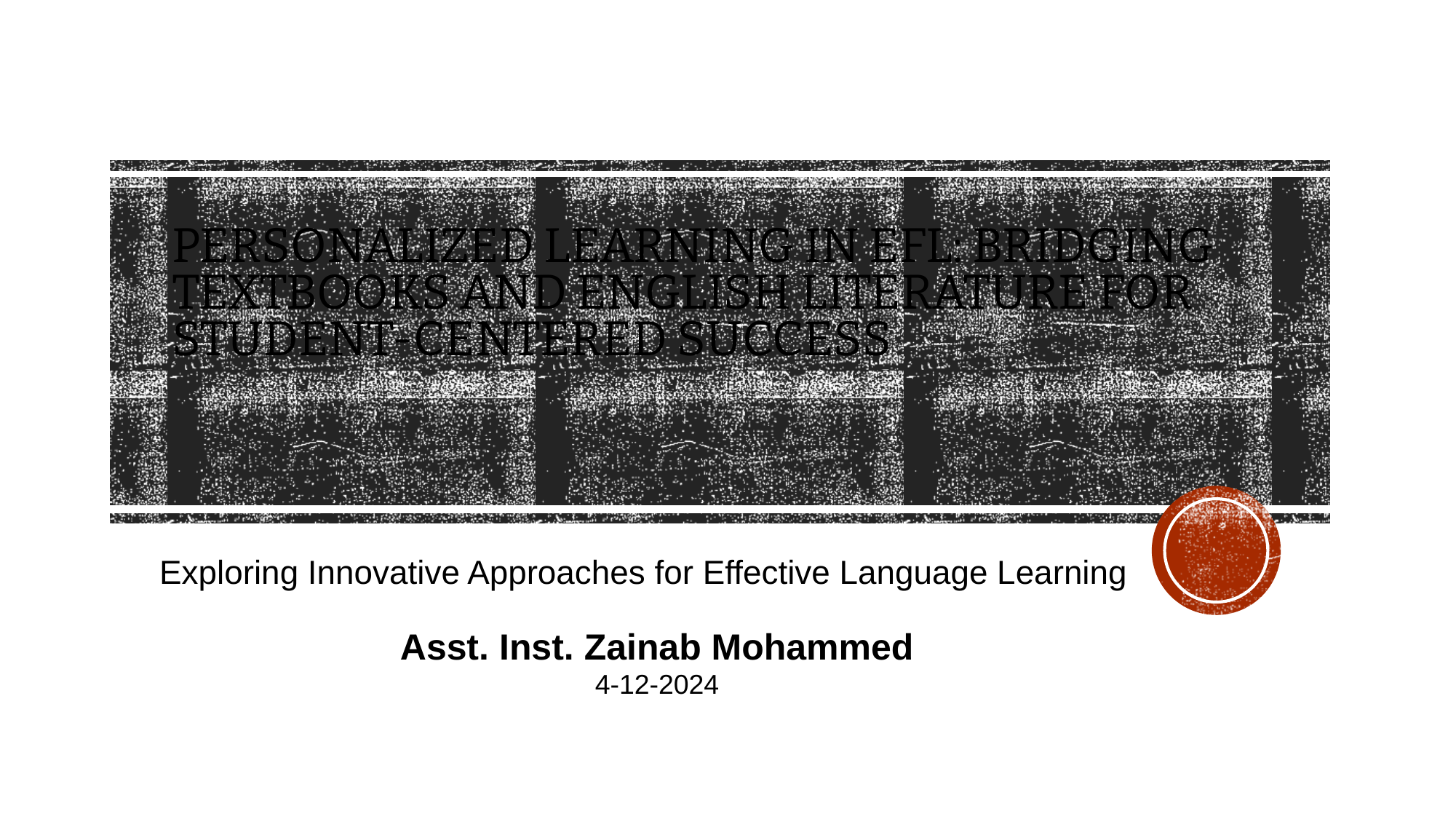

# Personalized Learning in EFL: Bridging Textbooks and English Literature for Student-Centered Success

Exploring Innovative Approaches for Effective Language Learning

Asst. Inst. Zainab Mohammed
4-12-2024